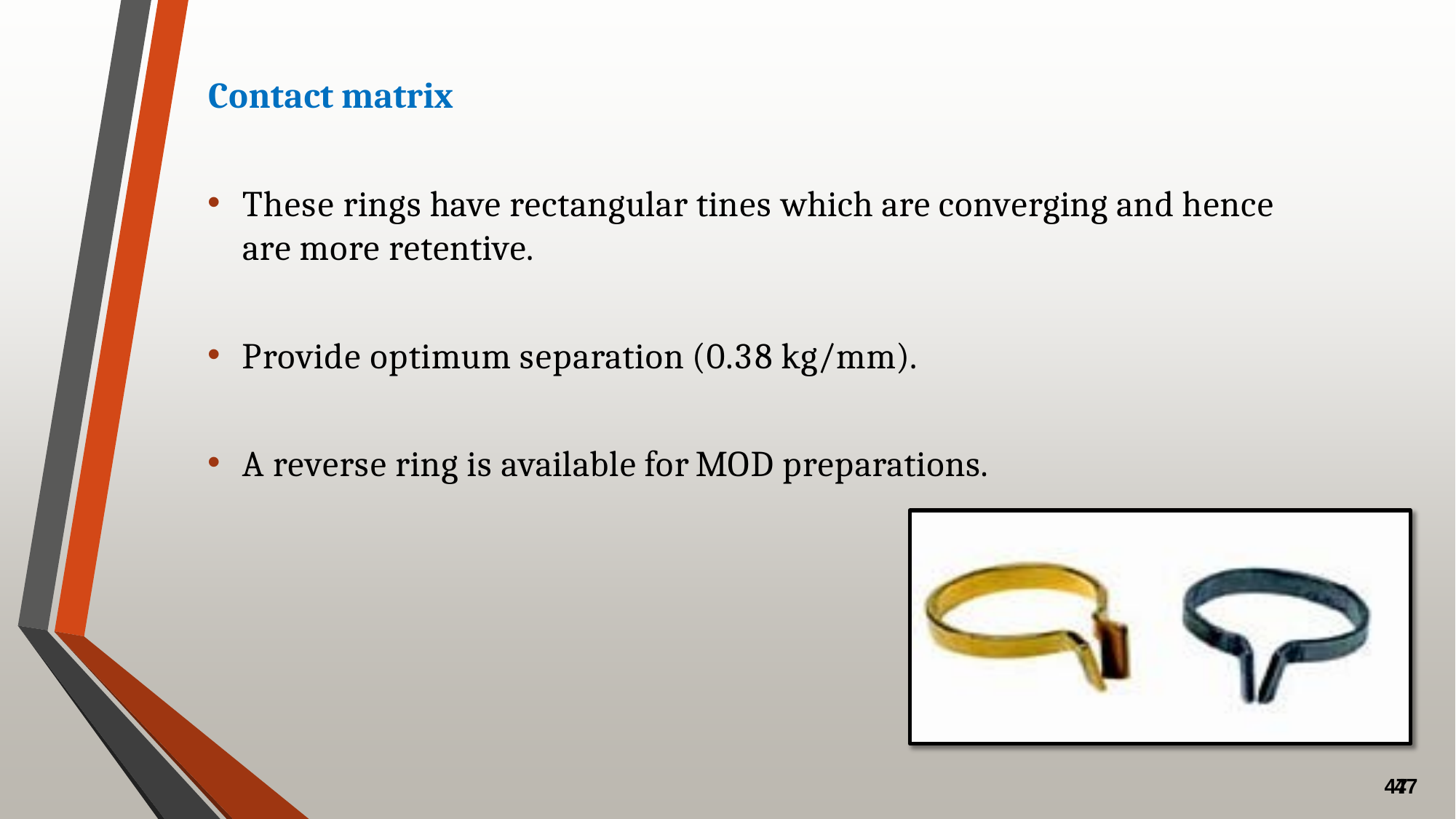

Contact matrix

These rings have rectangular tines which are converging and hence  are more retentive.

Provide optimum separation (0.38 kg/mm).

A reverse ring is available for MOD preparations.

47
47